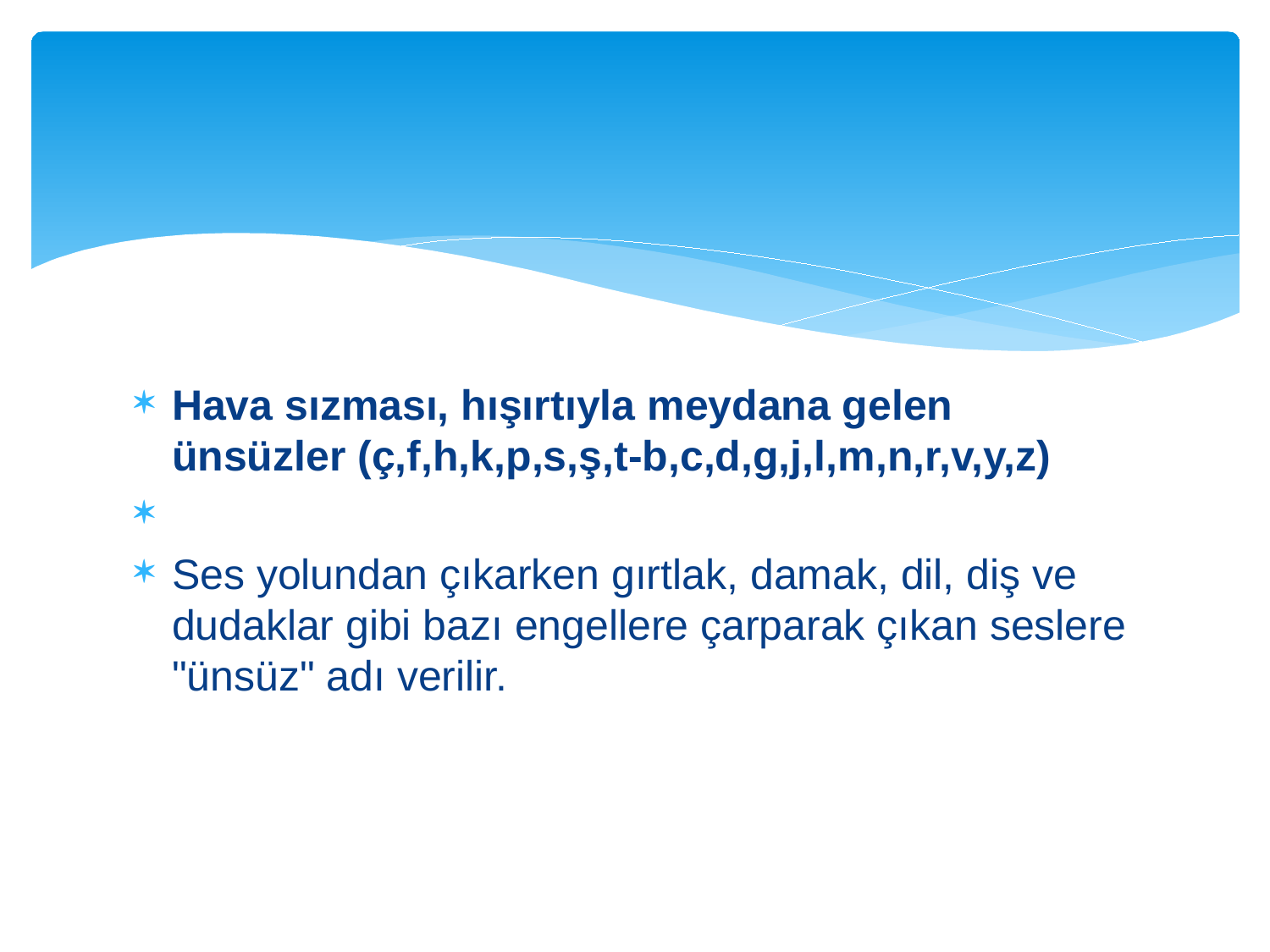

#
Hava sızması, hışırtıyla meydana gelen ünsüzler (ç,f,h,k,p,s,ş,t-b,c,d,g,j,l,m,n,r,v,y,z)

Ses yolundan çıkarken gırtlak, damak, dil, diş ve dudaklar gibi bazı engellere çarparak çıkan seslere "ünsüz" adı verilir.